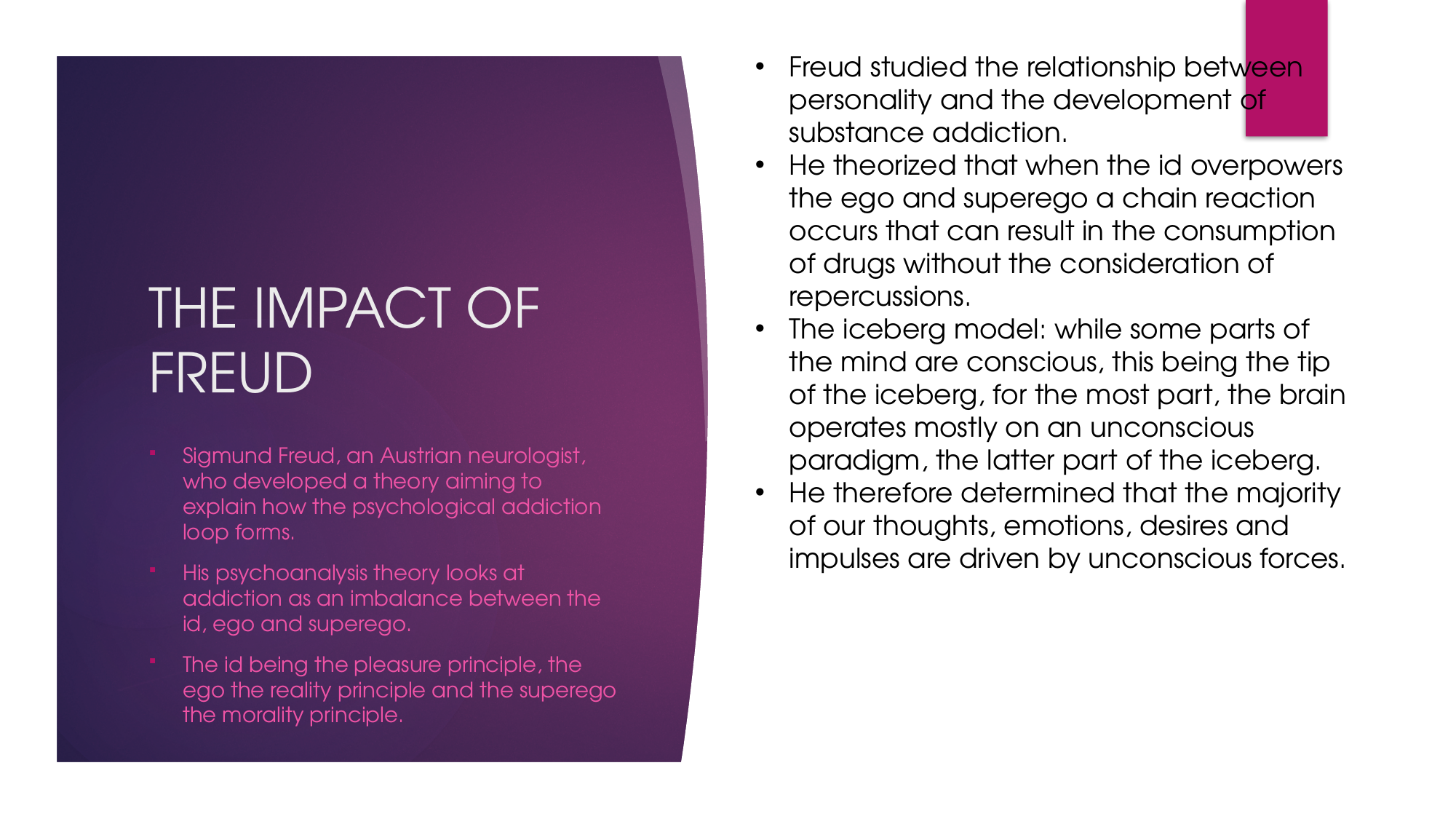

Freud studied the relationship between personality and the development of substance addiction.
He theorized that when the id overpowers the ego and superego a chain reaction occurs that can result in the consumption of drugs without the consideration of repercussions.
The iceberg model: while some parts of the mind are conscious, this being the tip of the iceberg, for the most part, the brain operates mostly on an unconscious paradigm, the latter part of the iceberg.
He therefore determined that the majority of our thoughts, emotions, desires and impulses are driven by unconscious forces.

# THE IMPACT OF FREUD
Sigmund Freud, an Austrian neurologist, who developed a theory aiming to explain how the psychological addiction loop forms.
His psychoanalysis theory looks at addiction as an imbalance between the id, ego and superego.
The id being the pleasure principle, the ego the reality principle and the superego the morality principle.